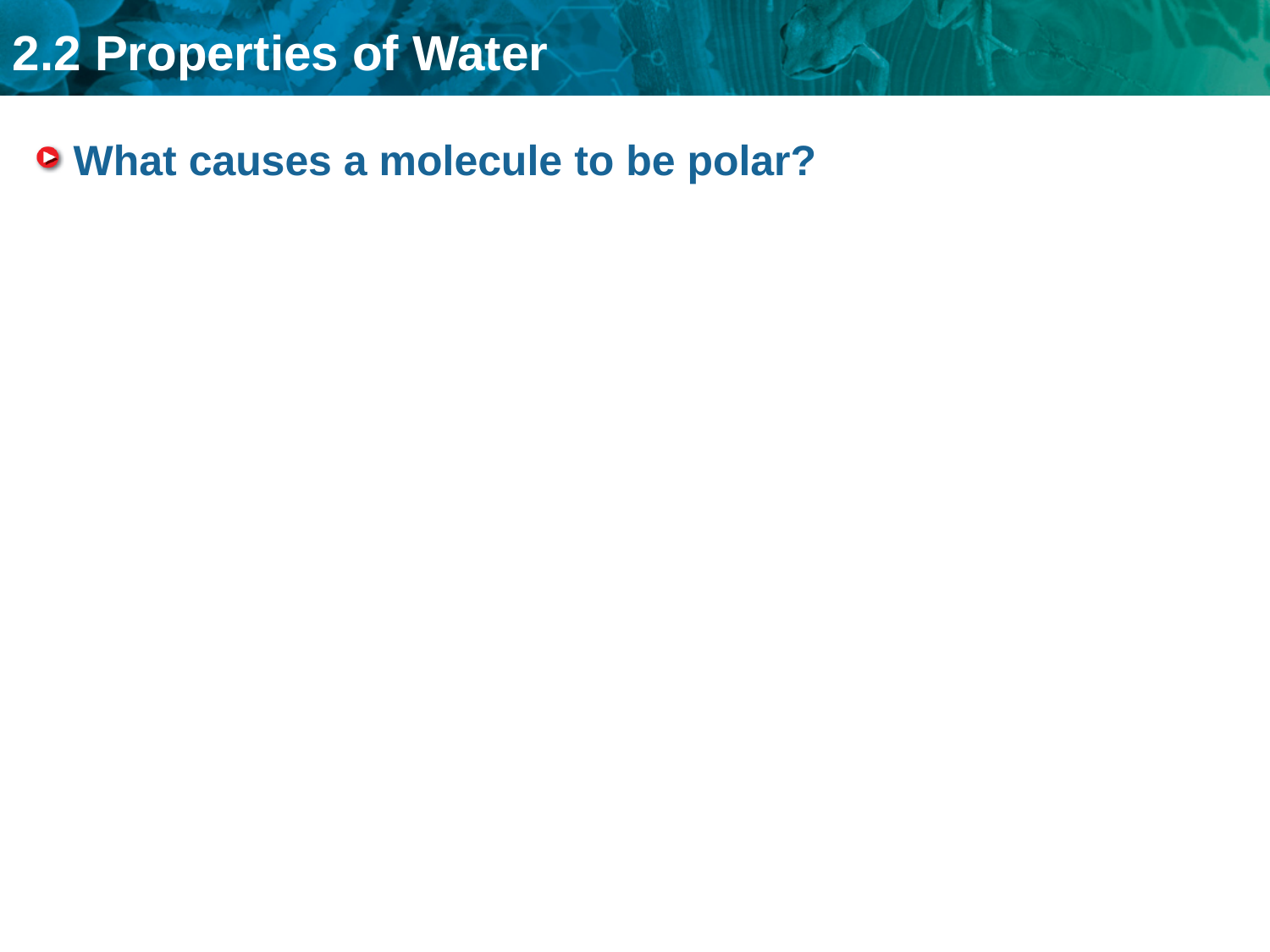

# What causes a molecule to be polar?